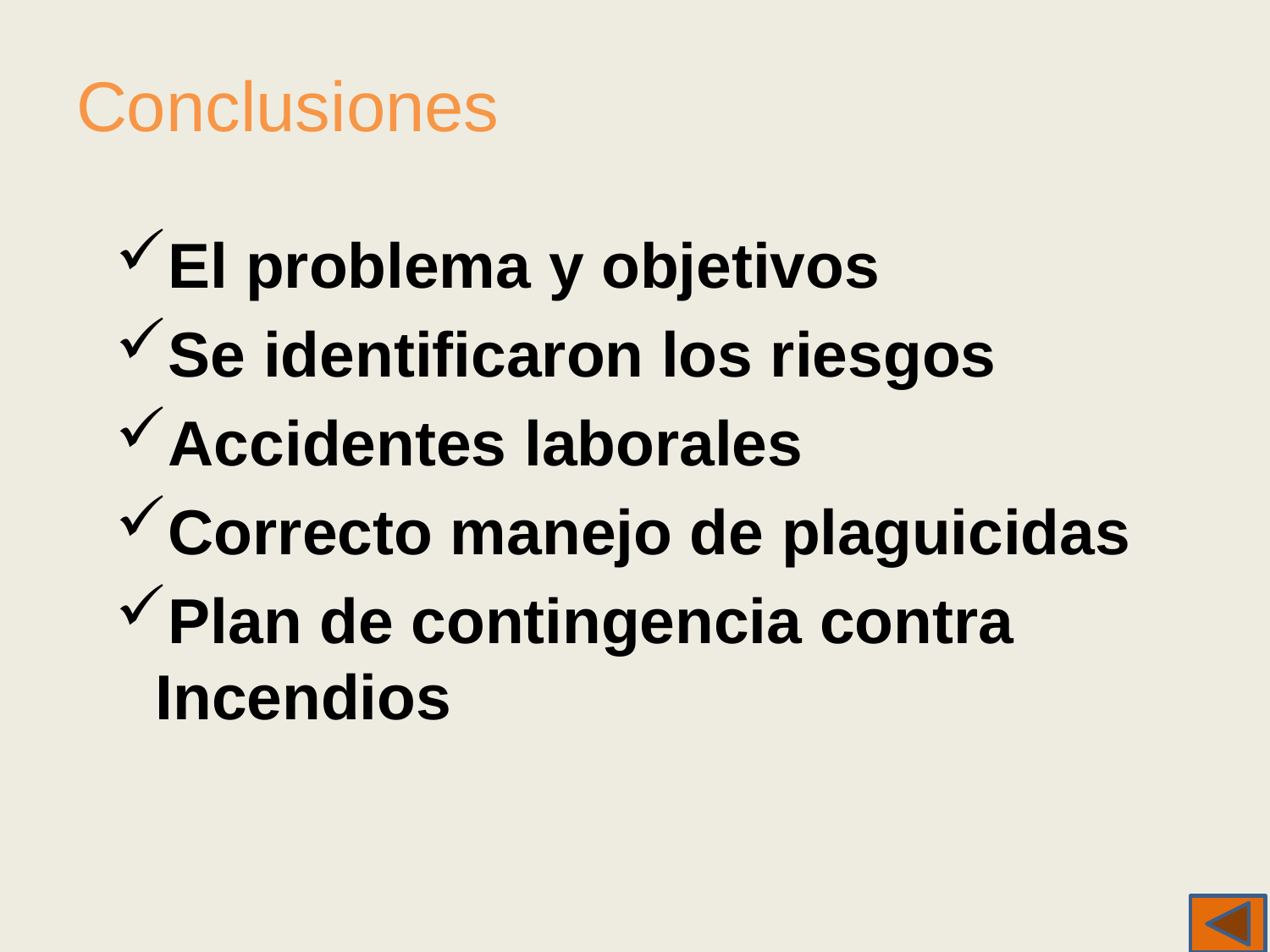

# Conclusiones
El problema y objetivos
Se identificaron los riesgos
Accidentes laborales
Correcto manejo de plaguicidas
Plan de contingencia contra Incendios